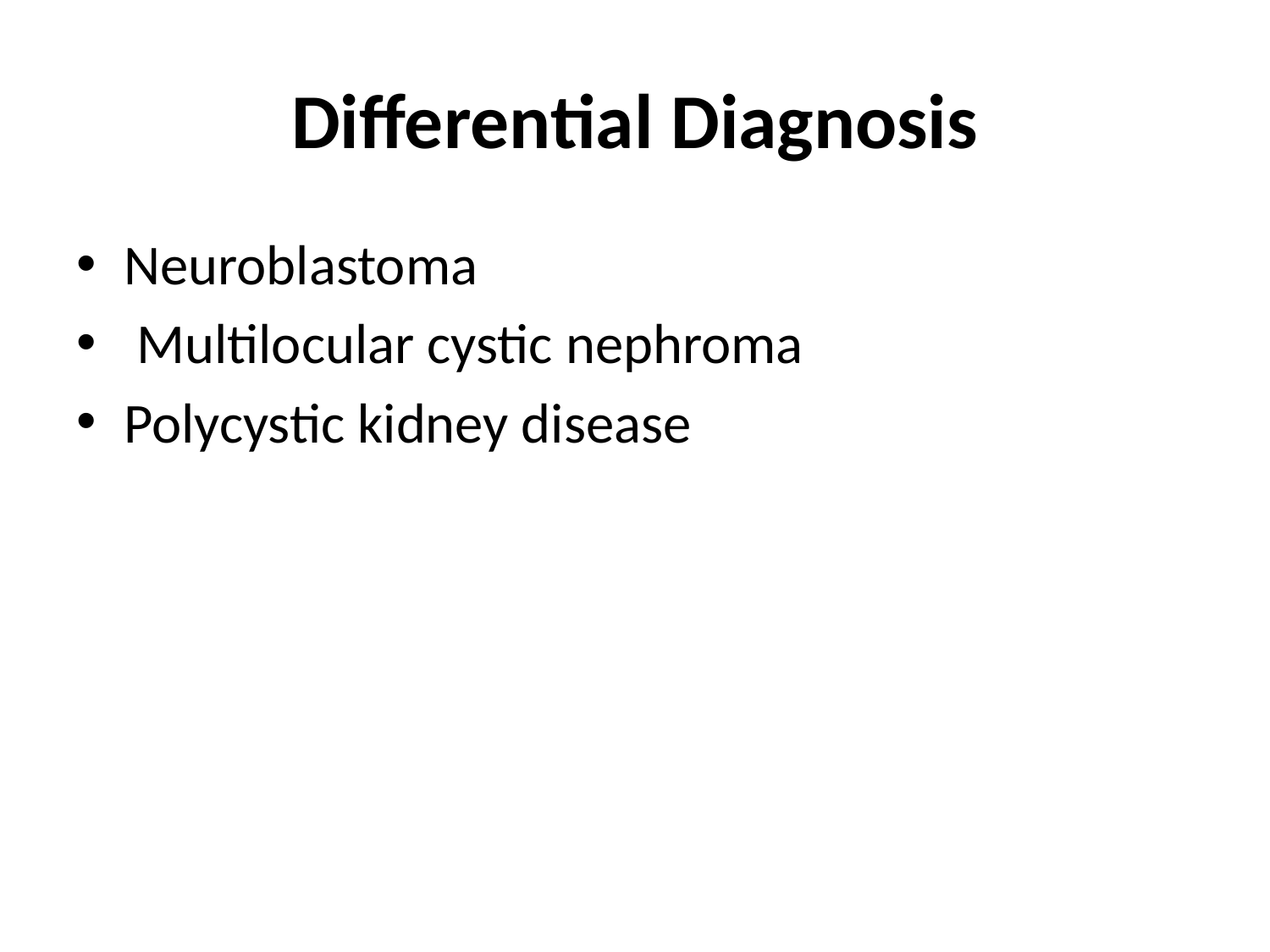

# Differential Diagnosis
Neuroblastoma
 Multilocular cystic nephroma
Polycystic kidney disease